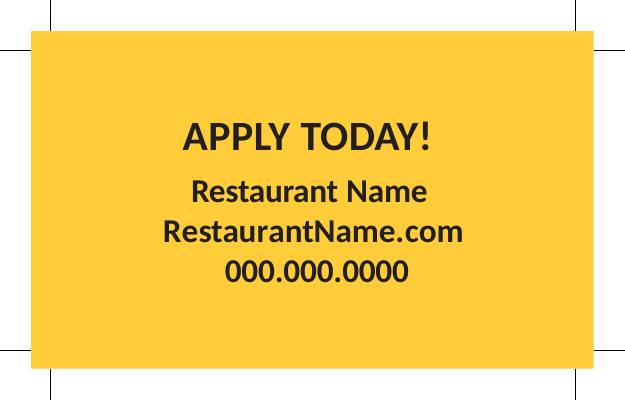

# APPLY TODAY!
Restaurant Name  RestaurantName.com  000.000.0000